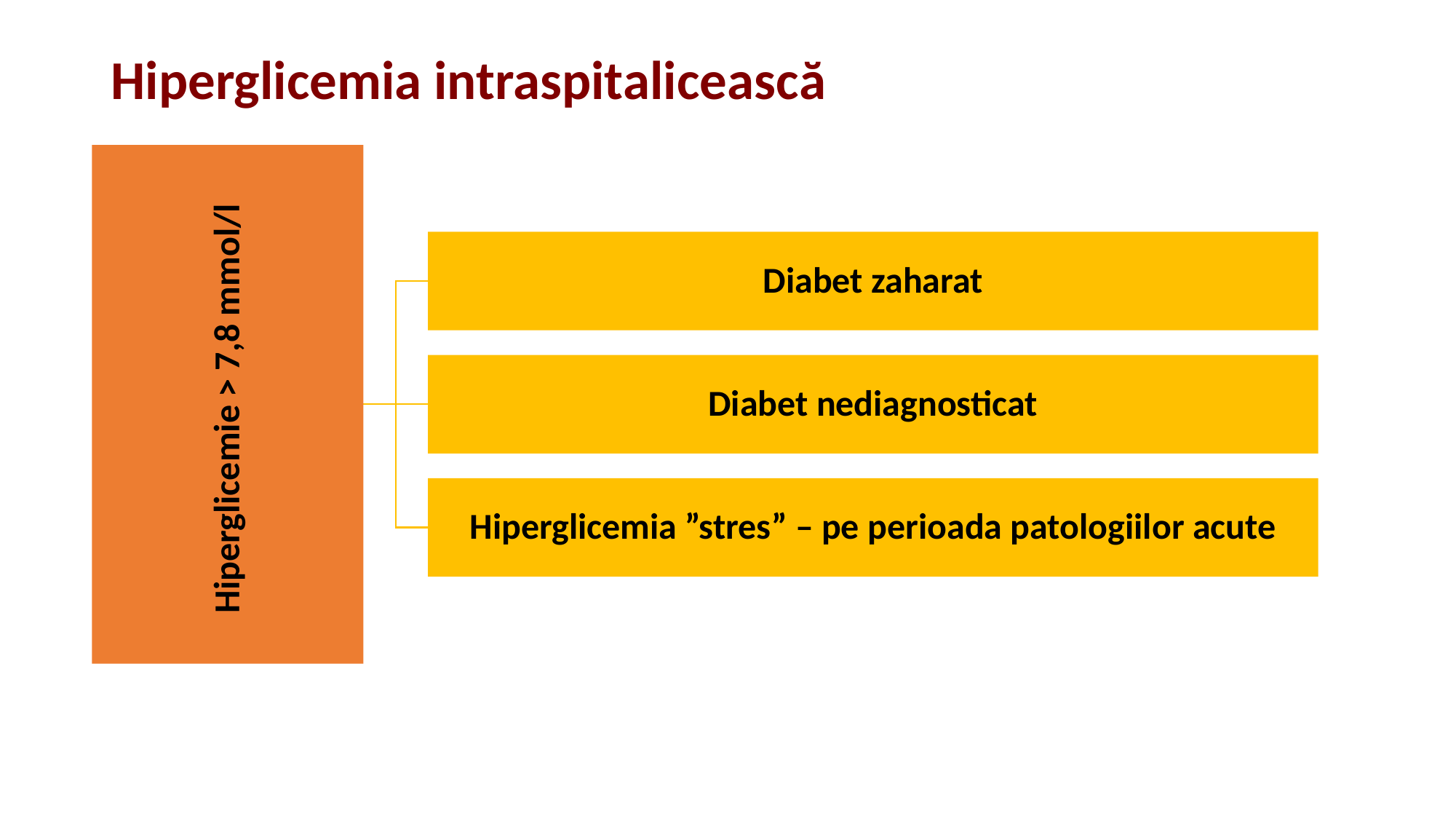

# Hiperglicemia intraspitalicească

Hiperglicemie > 7,8 mmol/l
Diabet zaharat
Diabet nediagnosticat
Hiperglicemia ”stres” – pe perioada patologiilor acute